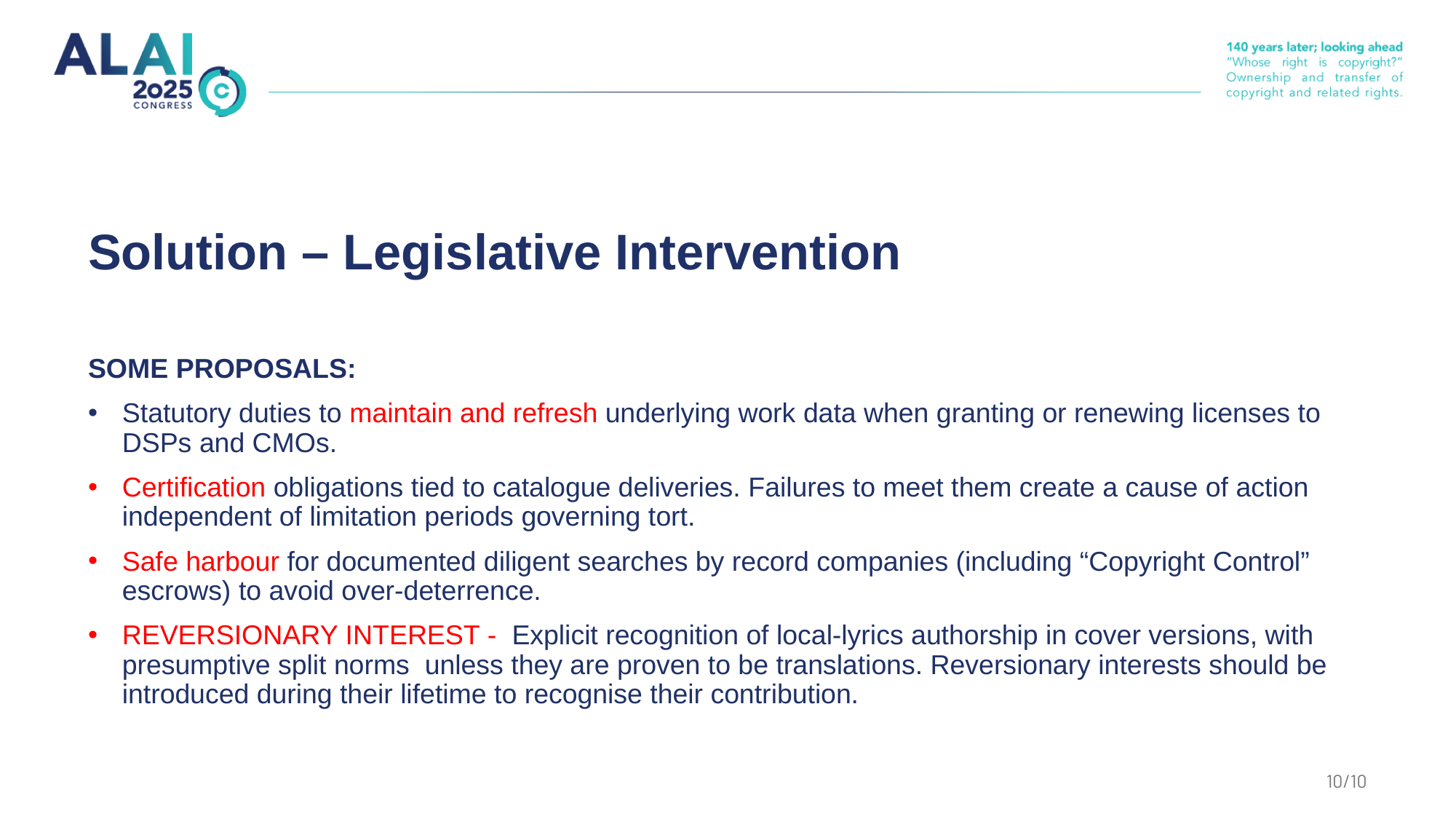

# Solution – Legislative Intervention
SOME PROPOSALS:
Statutory duties to maintain and refresh underlying work data when granting or renewing licenses to DSPs and CMOs.
Certification obligations tied to catalogue deliveries. Failures to meet them create a cause of action independent of limitation periods governing tort.
Safe harbour for documented diligent searches by record companies (including “Copyright Control” escrows) to avoid over‑deterrence.
REVERSIONARY INTEREST -  Explicit recognition of local‑lyrics authorship in cover versions, with presumptive split norms  unless they are proven to be translations. Reversionary interests should be introduced during their lifetime to recognise their contribution.

10/10